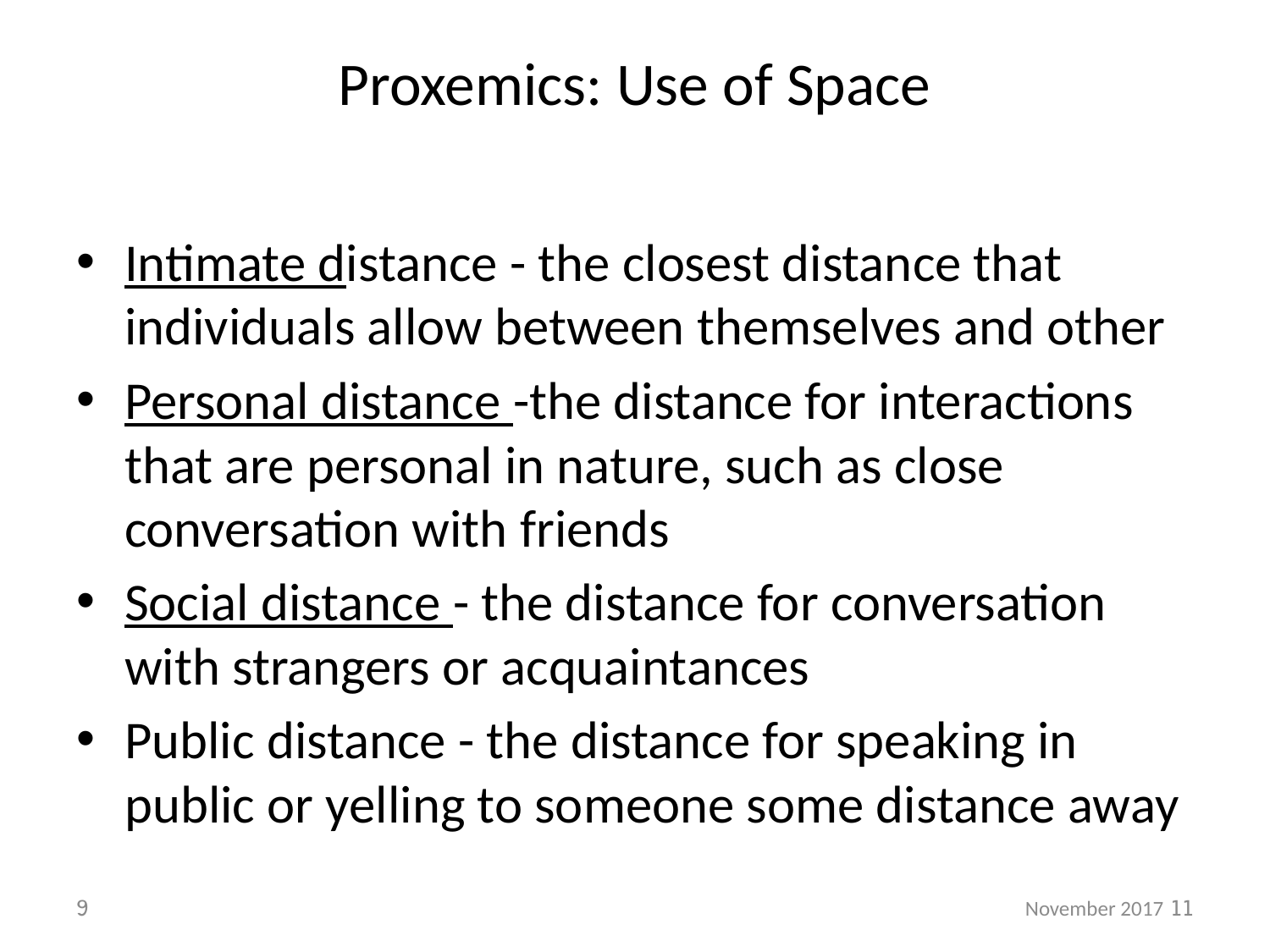

# Proxemics: Use of Space
Intimate distance - the closest distance that individuals allow between themselves and other
Personal distance -the distance for interactions that are personal in nature, such as close conversation with friends
Social distance - the distance for conversation with strangers or acquaintances
Public distance - the distance for speaking in public or yelling to someone some distance away

9
11 November 2017